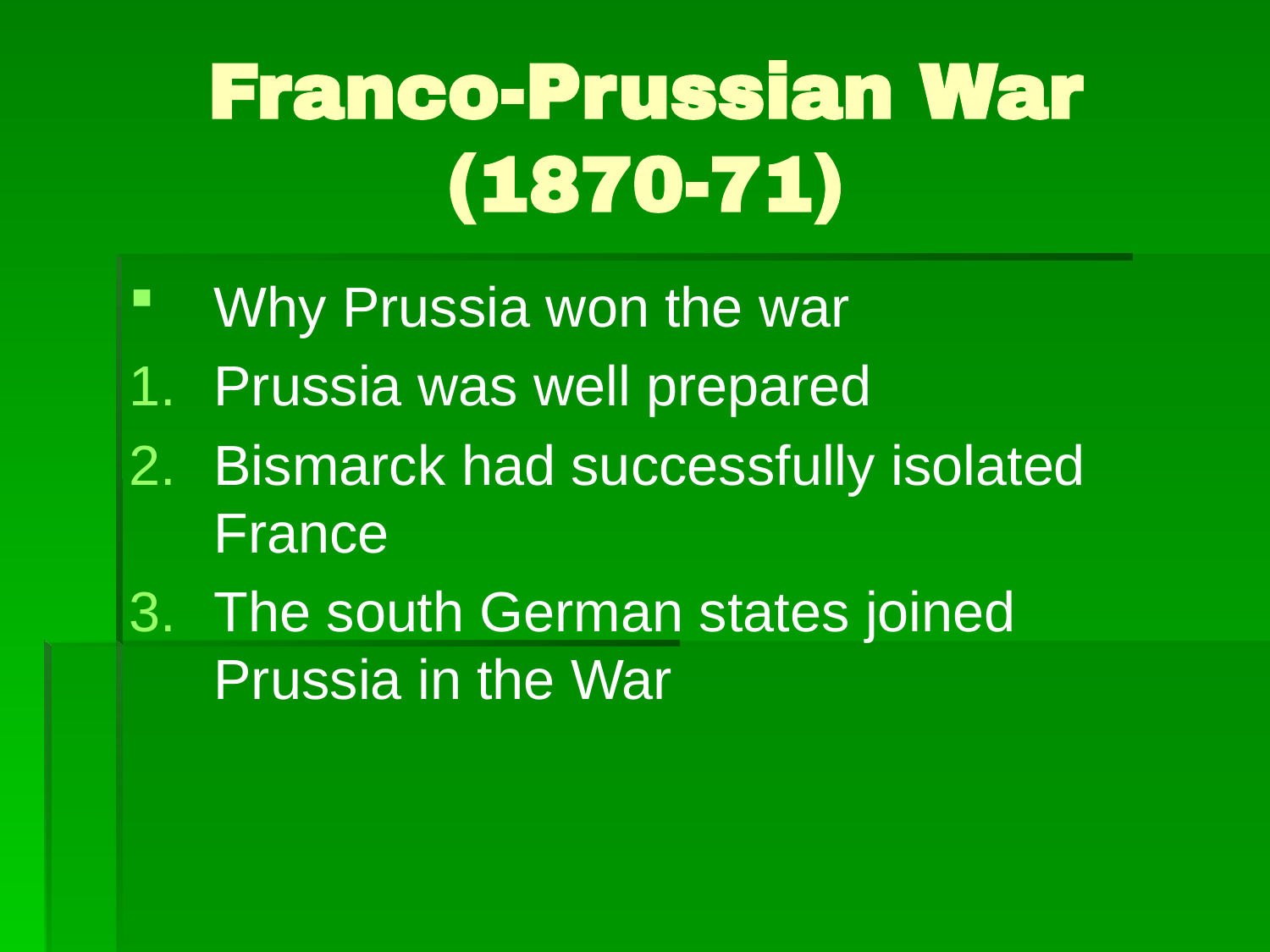

# Franco-Prussian War (1870-71)
Why Prussia won the war
Prussia was well prepared
Bismarck had successfully isolated France
The south German states joined Prussia in the War